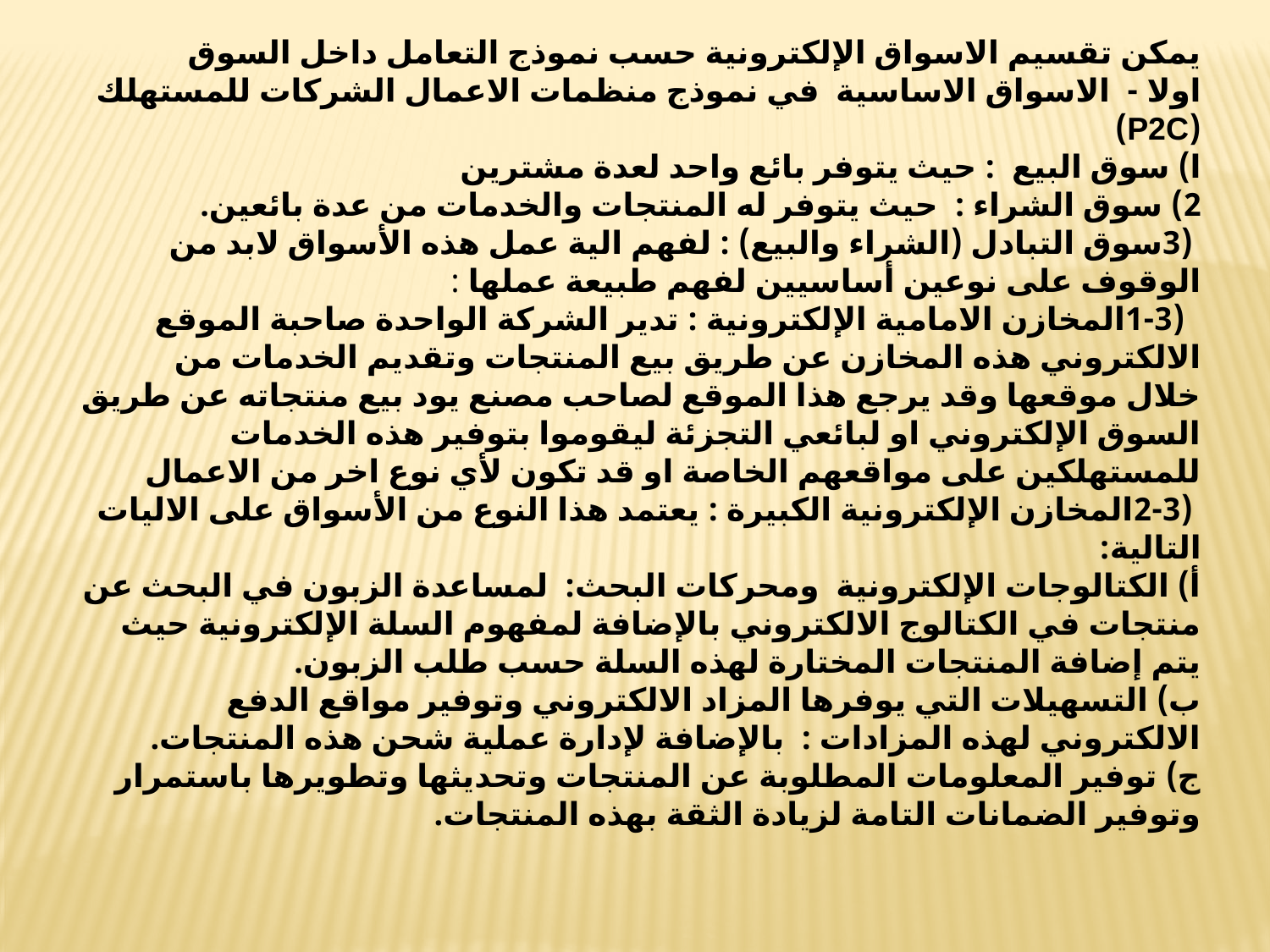

يمكن تقسيم الاسواق الإلكترونية حسب نموذج التعامل داخل السوق
اولا -  الاسواق الاساسية  في نموذج منظمات الاعمال الشركات للمستهلك (P2C)
ا) سوق البيع  : حيث يتوفر بائع واحد لعدة مشترين
2) سوق الشراء :  حيث يتوفر له المنتجات والخدمات من عدة بائعين.
 (3سوق التبادل (الشراء والبيع) : لفهم الية عمل هذه الأسواق لابد من الوقوف على نوعين أساسيين لفهم طبيعة عملها :
  (3-1المخازن الامامية الإلكترونية : تدير الشركة الواحدة صاحبة الموقع الالكتروني هذه المخازن عن طريق بيع المنتجات وتقديم الخدمات من
خلال موقعها وقد يرجع هذا الموقع لصاحب مصنع يود بيع منتجاته عن طريق السوق الإلكتروني او لبائعي التجزئة ليقوموا بتوفير هذه الخدمات للمستهلكين على مواقعهم الخاصة او قد تكون لأي نوع اخر من الاعمال
 (3-2المخازن الإلكترونية الكبيرة : يعتمد هذا النوع من الأسواق على الاليات التالية:
أ) الكتالوجات الإلكترونية  ومحركات البحث:  لمساعدة الزبون في البحث عن منتجات في الكتالوج الالكتروني بالإضافة لمفهوم السلة الإلكترونية حيث يتم إضافة المنتجات المختارة لهذه السلة حسب طلب الزبون.
ب) التسهيلات التي يوفرها المزاد الالكتروني وتوفير مواقع الدفع الالكتروني لهذه المزادات :  بالإضافة لإدارة عملية شحن هذه المنتجات.
ج) توفير المعلومات المطلوبة عن المنتجات وتحديثها وتطويرها باستمرار وتوفير الضمانات التامة لزيادة الثقة بهذه المنتجات.